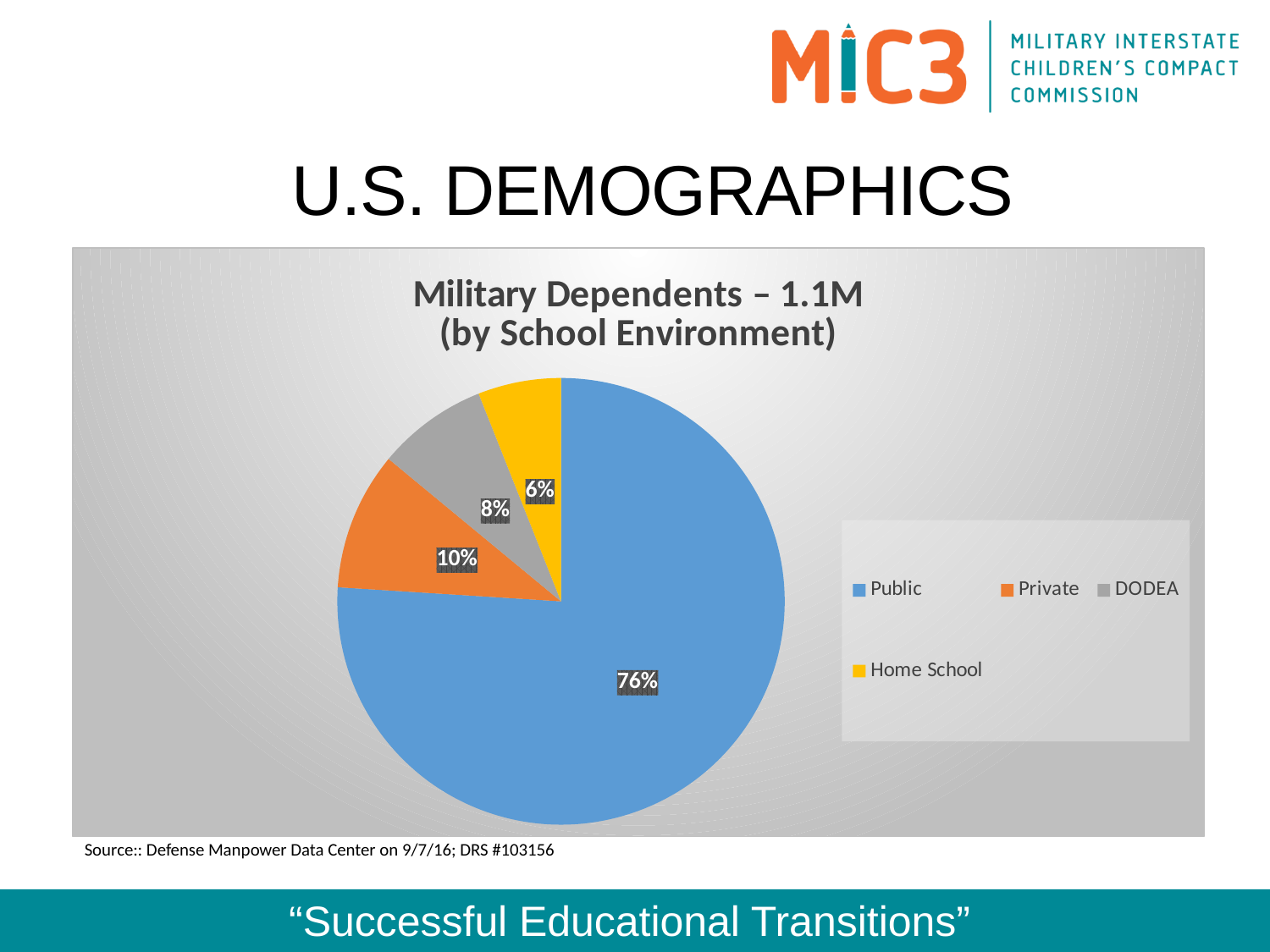

U.S. DEMOGRAPHICS

### Chart: Military Dependents – 1.1M
(by School Environment)

| Category | Military Dependents by School Environment |
|---|---|
| Public | 0.76 |
| Private | 0.1 |
| DODEA | 0.08 |
| Home School | 0.06 |
Source:: Defense Manpower Data Center on 9/7/16; DRS #103156